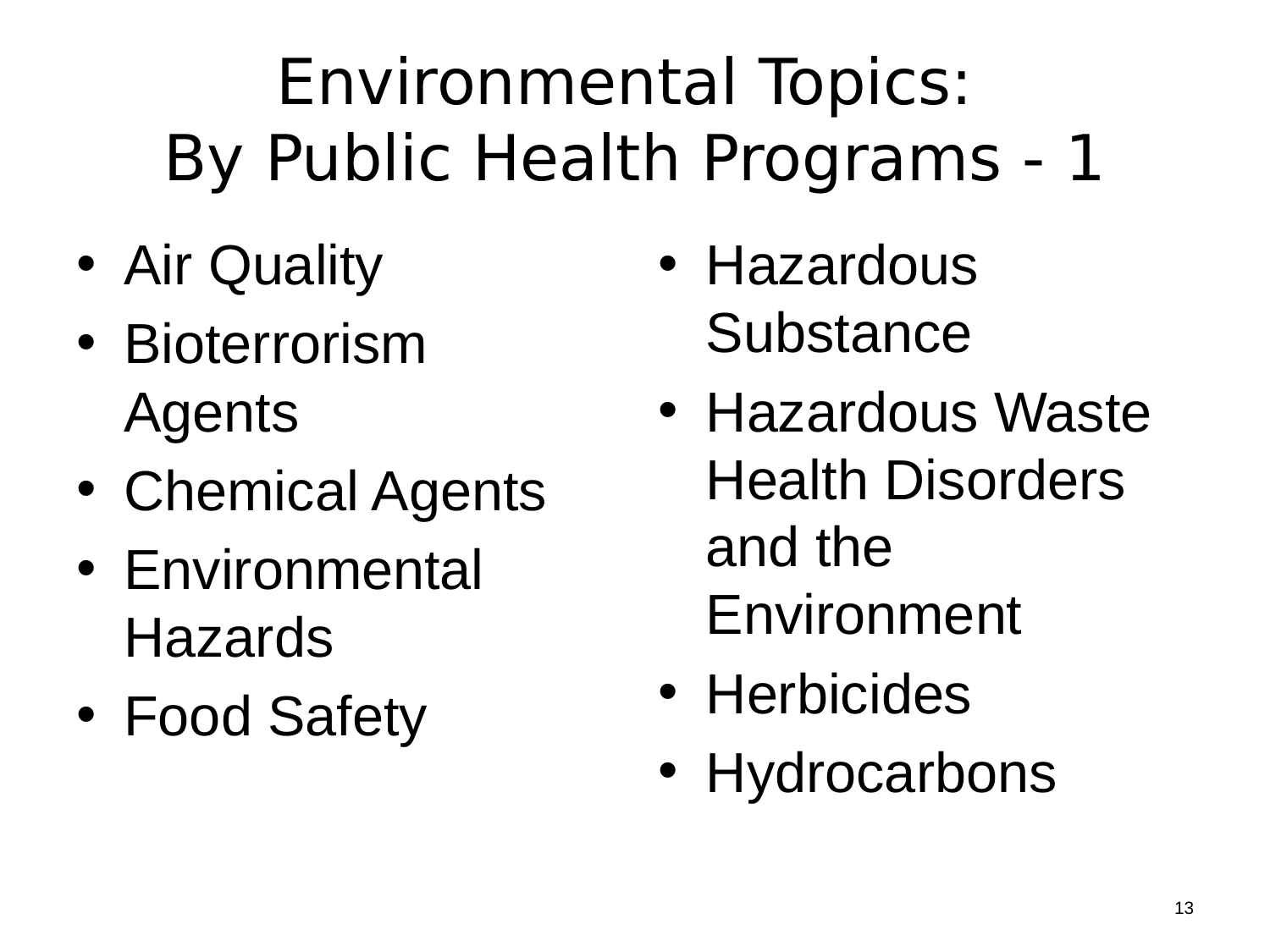

# Environmental Topics: By Public Health Programs - 1
Air Quality
Bioterrorism Agents
Chemical Agents
Environmental Hazards
Food Safety
Hazardous Substance
Hazardous Waste Health Disorders and the Environment
Herbicides
Hydrocarbons
13